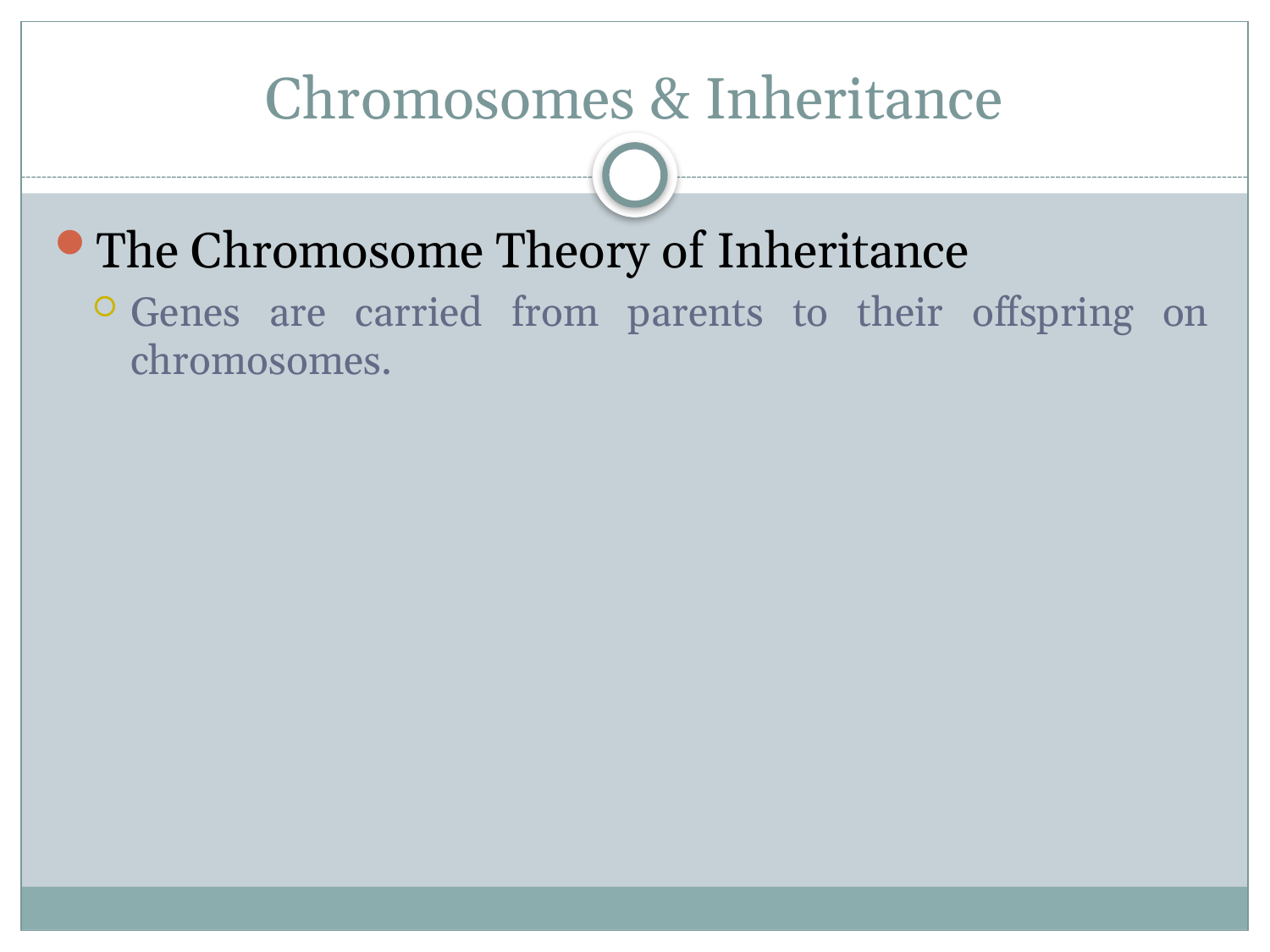

# Chromosomes & Inheritance
The Chromosome Theory of Inheritance
Genes are carried from parents to their offspring on chromosomes.